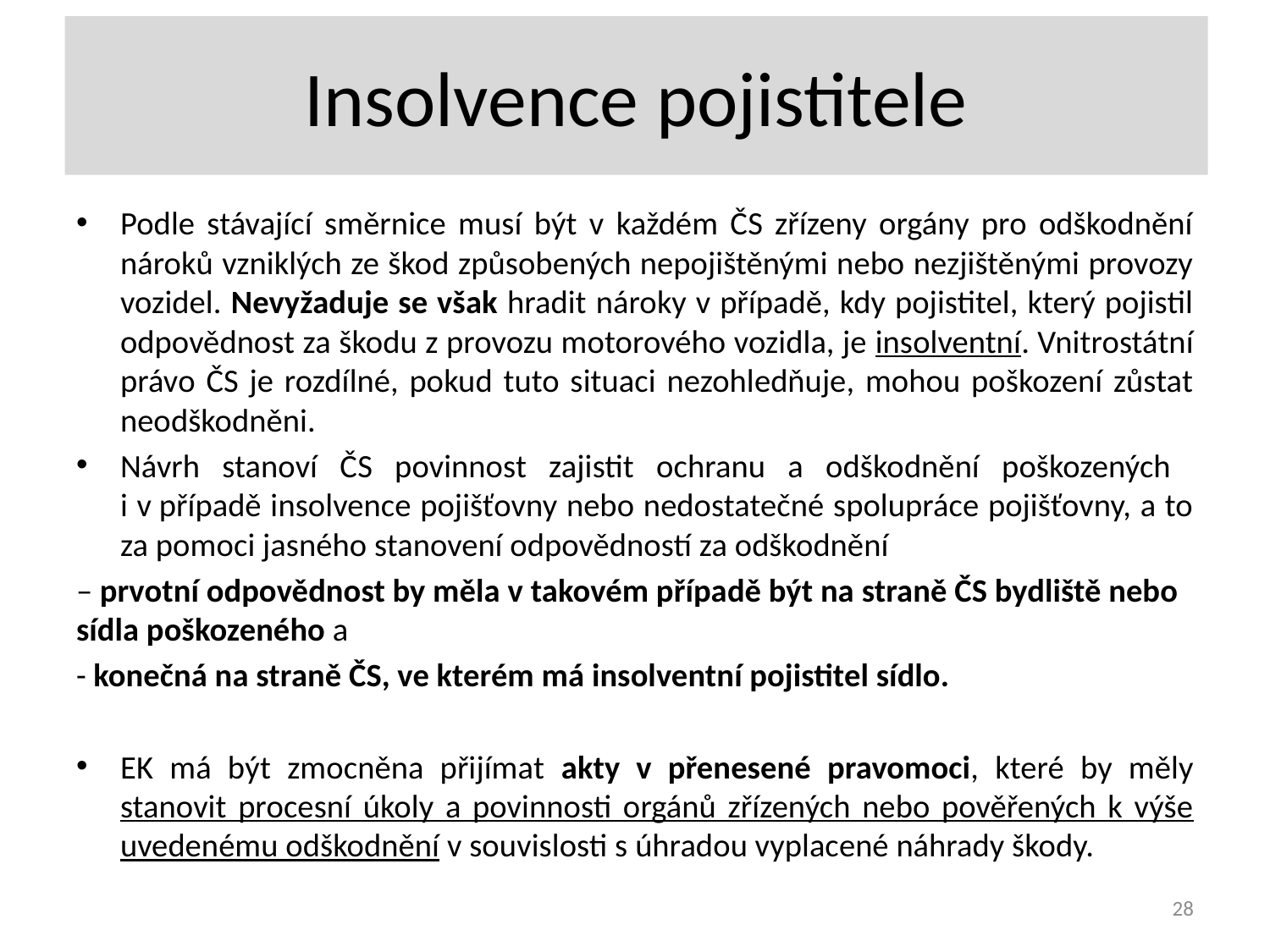

# Insolvence pojistitele
Podle stávající směrnice musí být v každém ČS zřízeny orgány pro odškodnění nároků vzniklých ze škod způsobených nepojištěnými nebo nezjištěnými provozy vozidel. Nevyžaduje se však hradit nároky v případě, kdy pojistitel, který pojistil odpovědnost za škodu z provozu motorového vozidla, je insolventní. Vnitrostátní právo ČS je rozdílné, pokud tuto situaci nezohledňuje, mohou poškození zůstat neodškodněni.
Návrh stanoví ČS povinnost zajistit ochranu a odškodnění poškozených
i v případě insolvence pojišťovny nebo nedostatečné spolupráce pojišťovny, a to za pomoci jasného stanovení odpovědností za odškodnění
– prvotní odpovědnost by měla v takovém případě být na straně ČS bydliště nebo sídla poškozeného a
- konečná na straně ČS, ve kterém má insolventní pojistitel sídlo.

EK má být zmocněna přijímat akty v přenesené pravomoci, které by měly stanovit procesní úkoly a povinnosti orgánů zřízených nebo pověřených k výše uvedenému odškodnění v souvislosti s úhradou vyplacené náhrady škody.

28